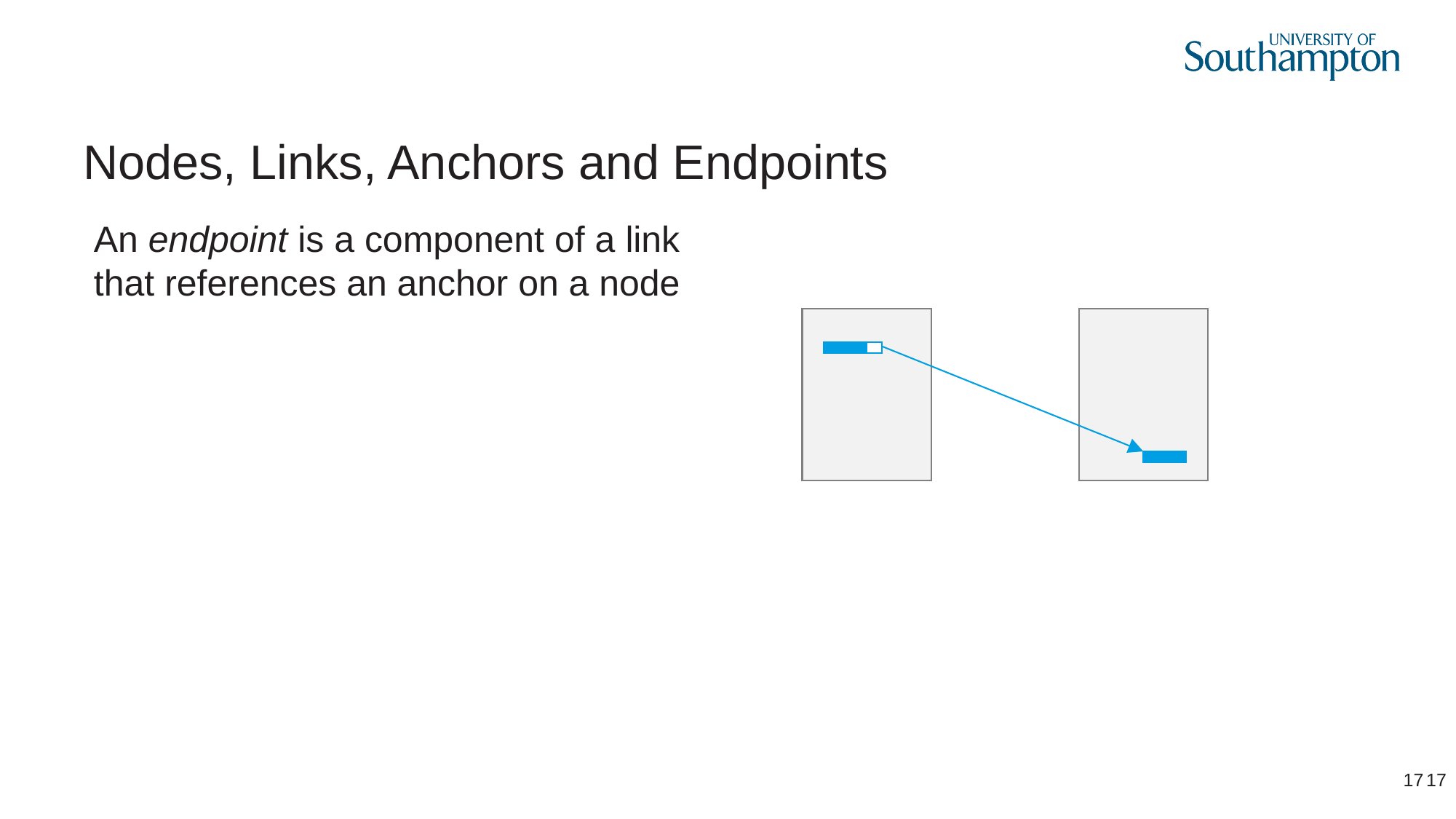

# Nodes, Links, Anchors and Endpoints
An endpoint is a component of a link that references an anchor on a node

17